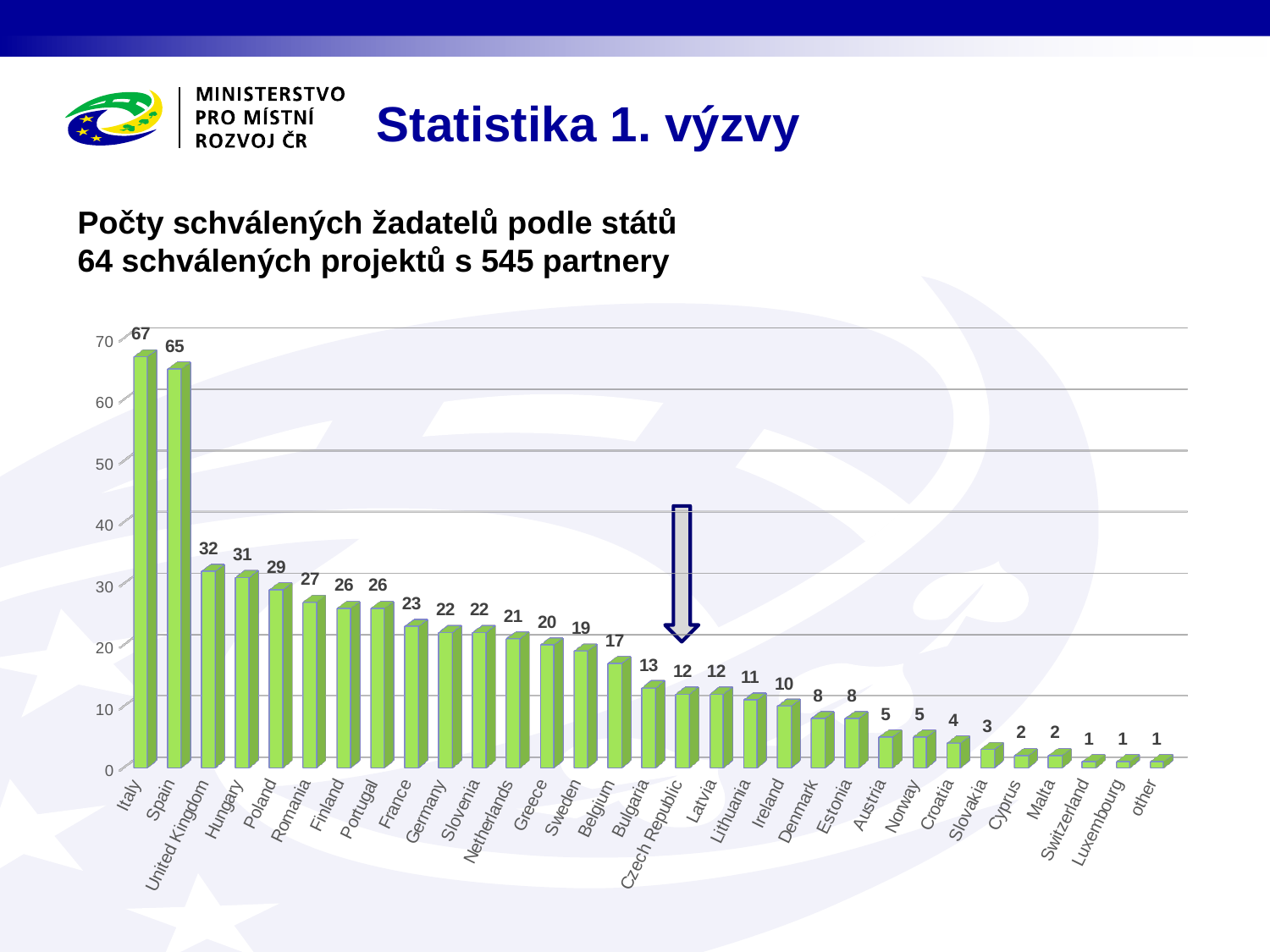

# Statistika 1. výzvy
Počty schválených žadatelů podle států
64 schválených projektů s 545 partnery

[unsupported chart]